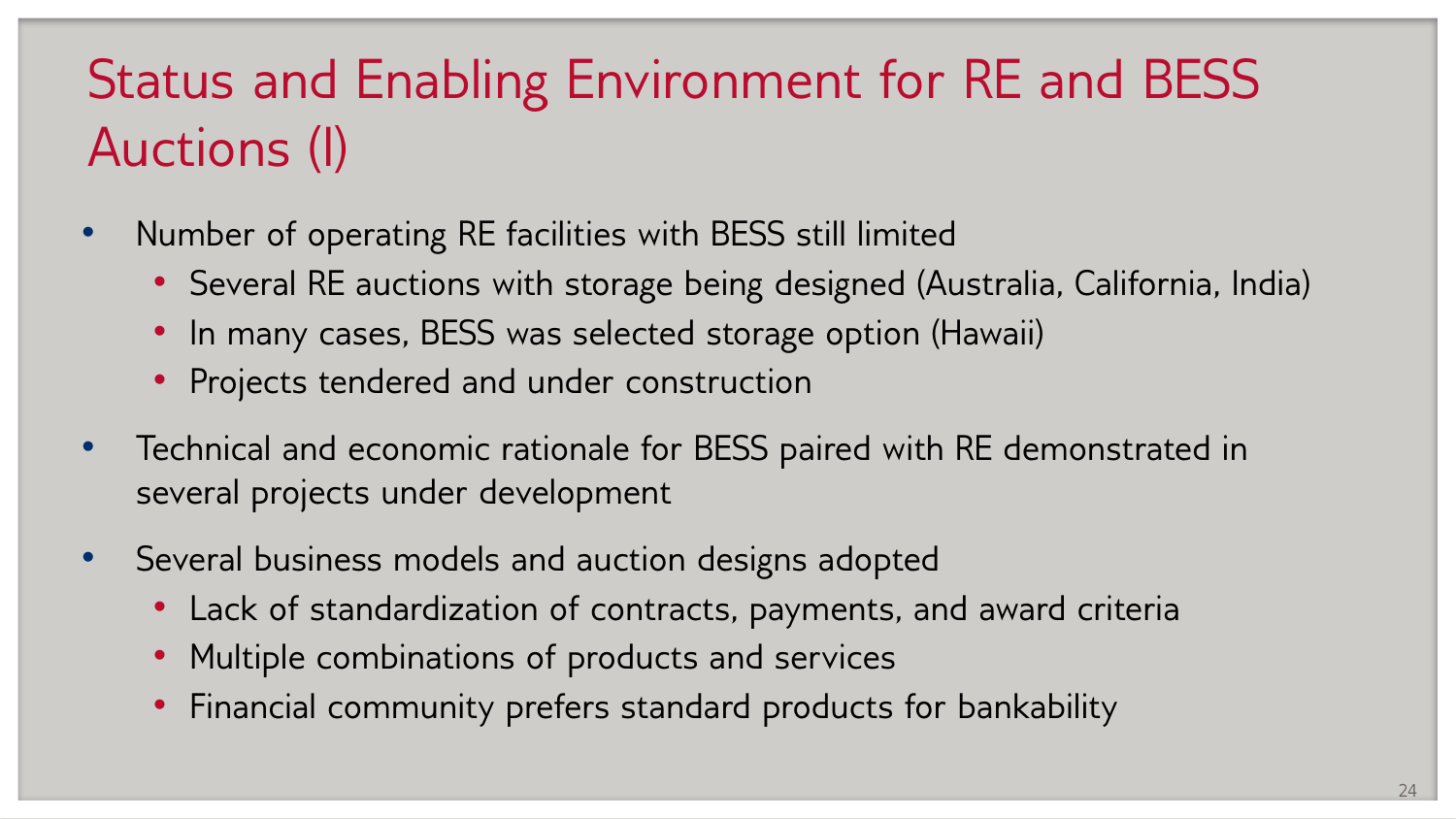

# Status and Enabling Environment for RE and BESS Auctions (I)
Number of operating RE facilities with BESS still limited
Several RE auctions with storage being designed (Australia, California, India)
In many cases, BESS was selected storage option (Hawaii)
Projects tendered and under construction
Technical and economic rationale for BESS paired with RE demonstrated in several projects under development
Several business models and auction designs adopted
Lack of standardization of contracts, payments, and award criteria
Multiple combinations of products and services
Financial community prefers standard products for bankability
24